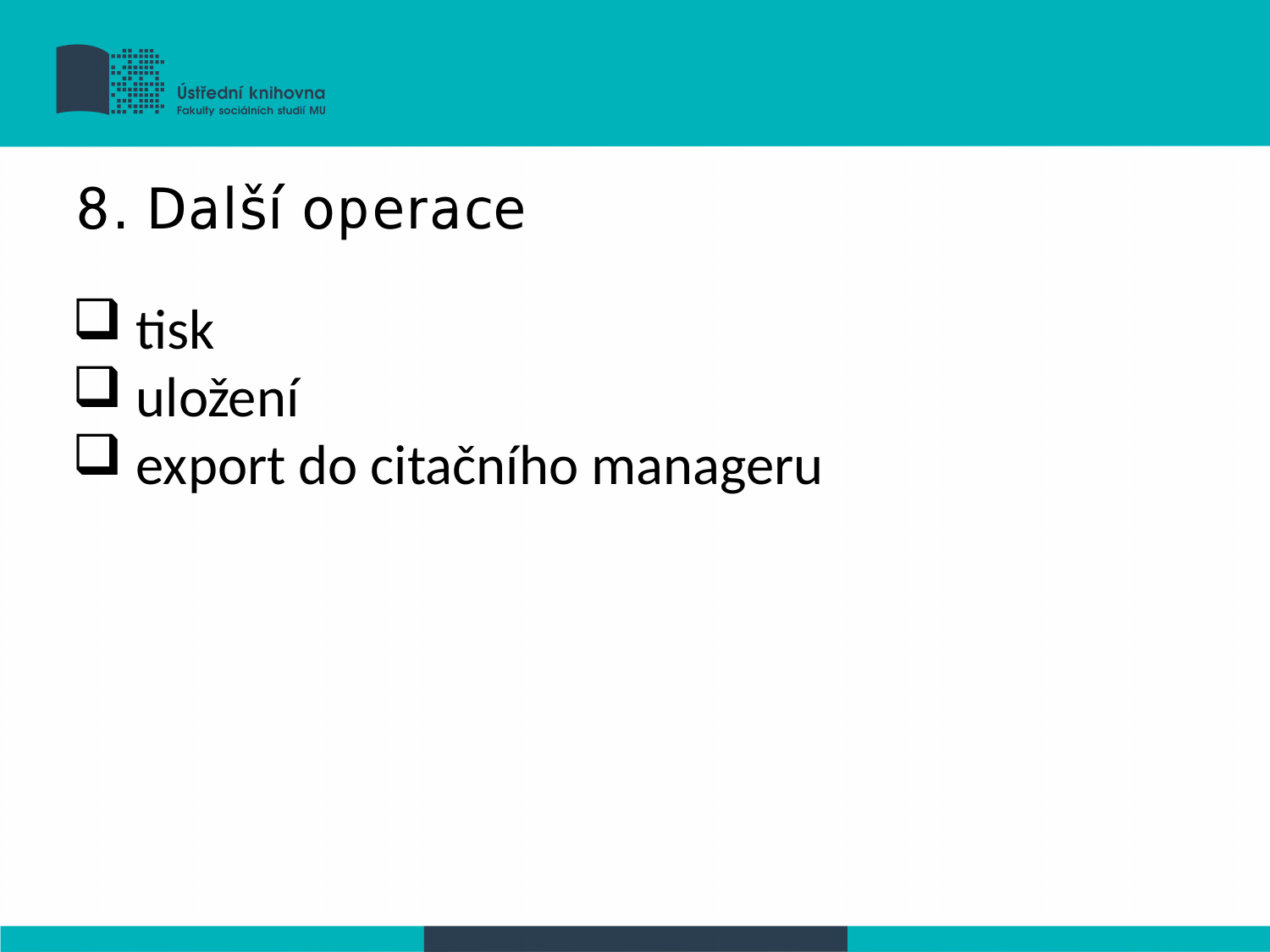

8. Další operace
tisk
uložení
export do citačního manageru